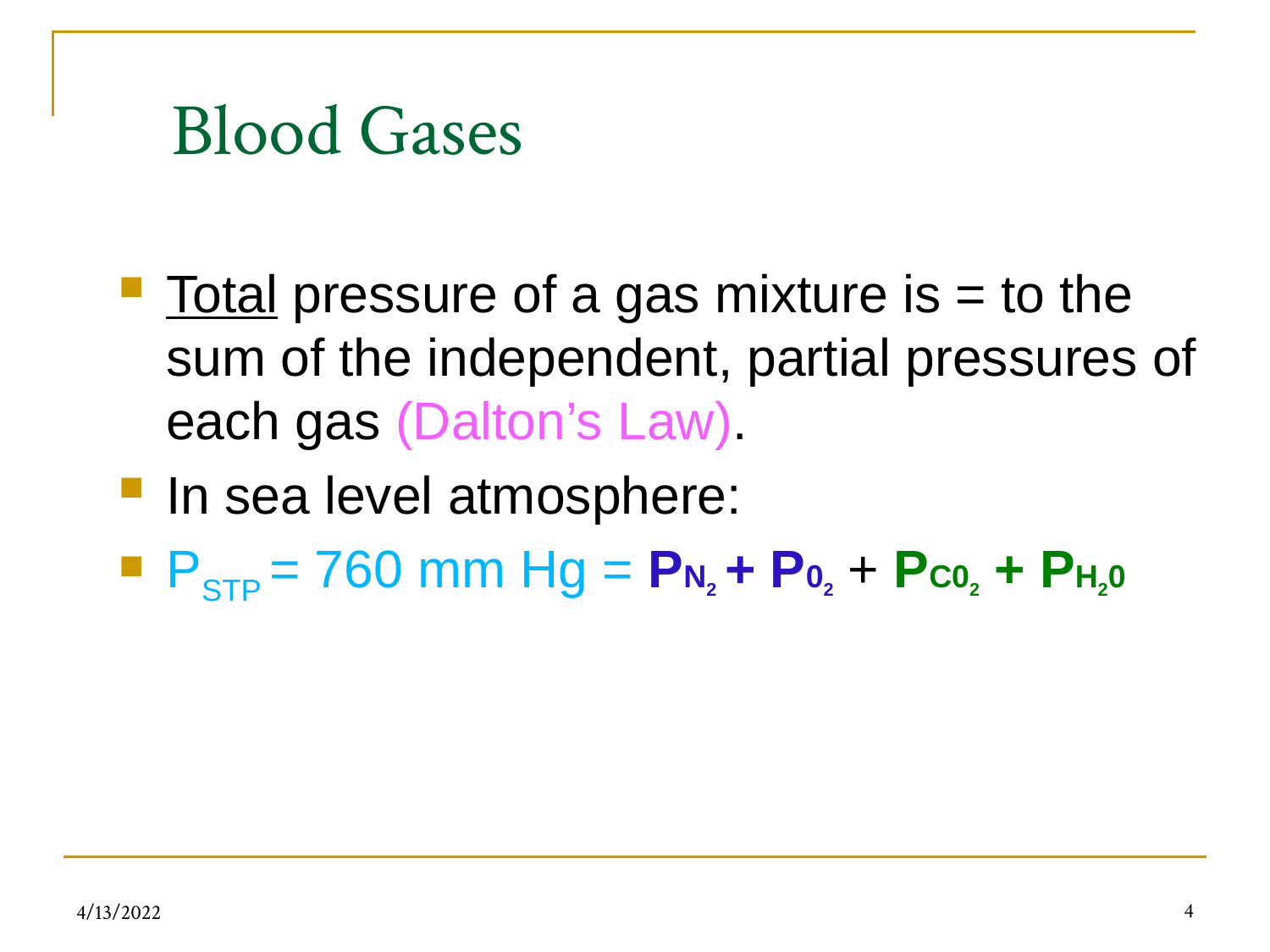

# Blood Gases
Total pressure of a gas mixture is = to the sum of the independent, partial pressures of each gas (Dalton’s Law).
In sea level atmosphere:
PSTP = 760 mm Hg = PN2 + P02 + PC02 + PH20
4/13/2022
4